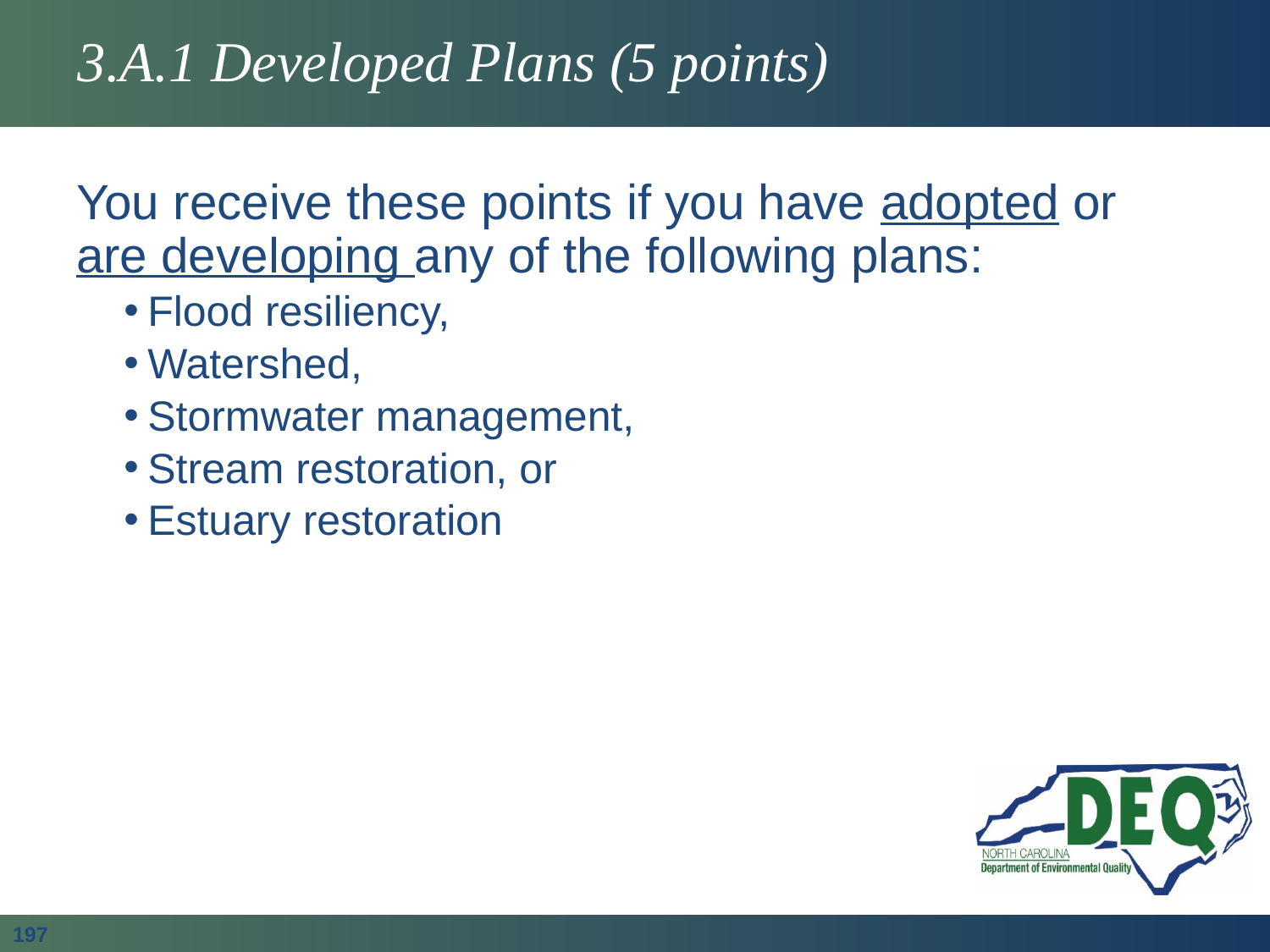

# 3.A.1 Developed Plans (5 points)
You receive these points if you have adopted or are developing any of the following plans:
Flood resiliency,
Watershed,
Stormwater management,
Stream restoration, or
Estuary restoration

197